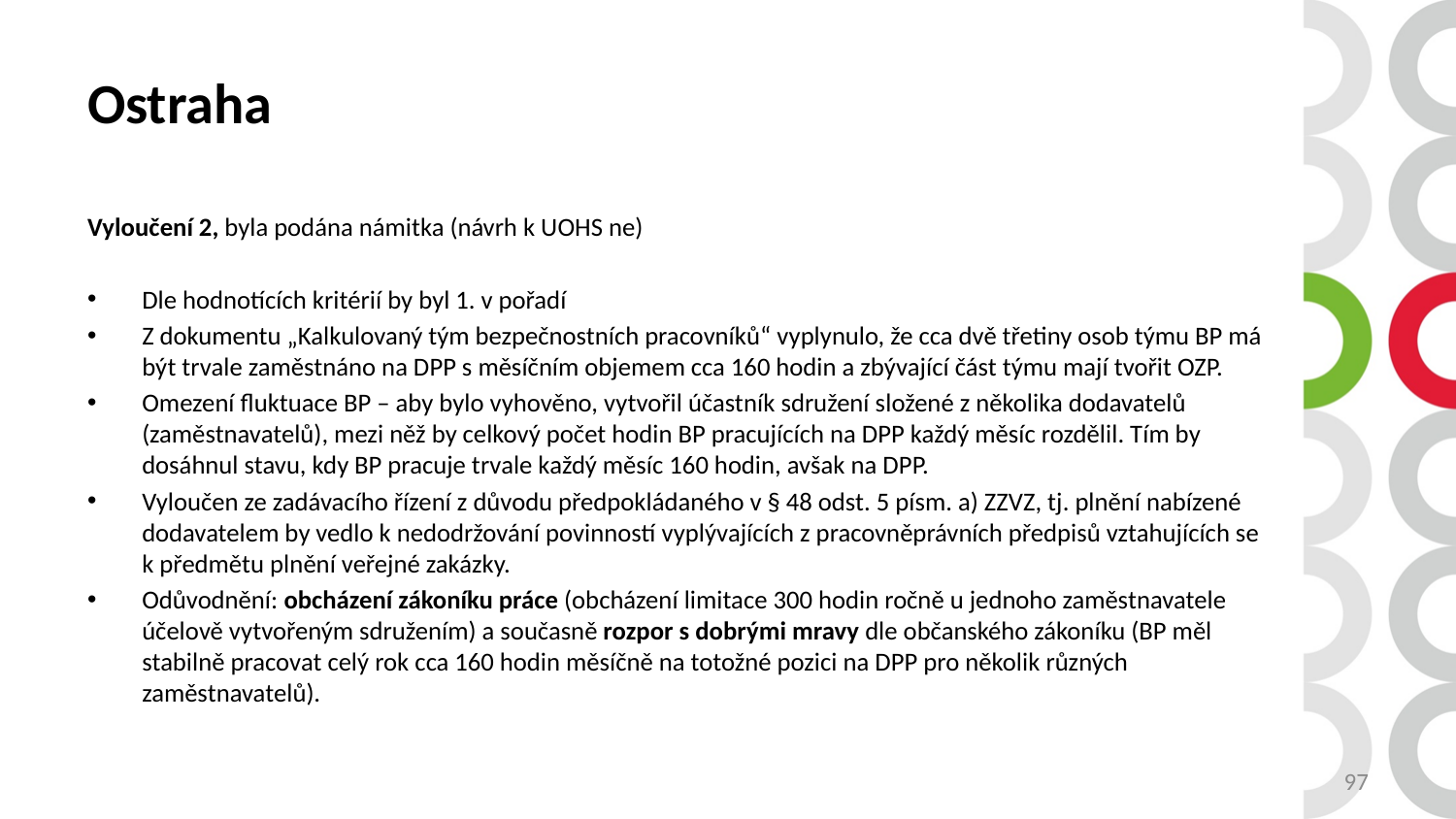

# Ostraha
Vyloučení 2, byla podána námitka (návrh k UOHS ne)

Dle hodnotících kritérií by byl 1. v pořadí
Z dokumentu „Kalkulovaný tým bezpečnostních pracovníků“ vyplynulo, že cca dvě třetiny osob týmu BP má být trvale zaměstnáno na DPP s měsíčním objemem cca 160 hodin a zbývající část týmu mají tvořit OZP.
Omezení fluktuace BP – aby bylo vyhověno, vytvořil účastník sdružení složené z několika dodavatelů (zaměstnavatelů), mezi něž by celkový počet hodin BP pracujících na DPP každý měsíc rozdělil. Tím by dosáhnul stavu, kdy BP pracuje trvale každý měsíc 160 hodin, avšak na DPP.
Vyloučen ze zadávacího řízení z důvodu předpokládaného v § 48 odst. 5 písm. a) ZZVZ, tj. plnění nabízené dodavatelem by vedlo k nedodržování povinností vyplývajících z pracovněprávních předpisů vztahujících se k předmětu plnění veřejné zakázky.
Odůvodnění: obcházení zákoníku práce (obcházení limitace 300 hodin ročně u jednoho zaměstnavatele účelově vytvořeným sdružením) a současně rozpor s dobrými mravy dle občanského zákoníku (BP měl stabilně pracovat celý rok cca 160 hodin měsíčně na totožné pozici na DPP pro několik různých zaměstnavatelů).

97